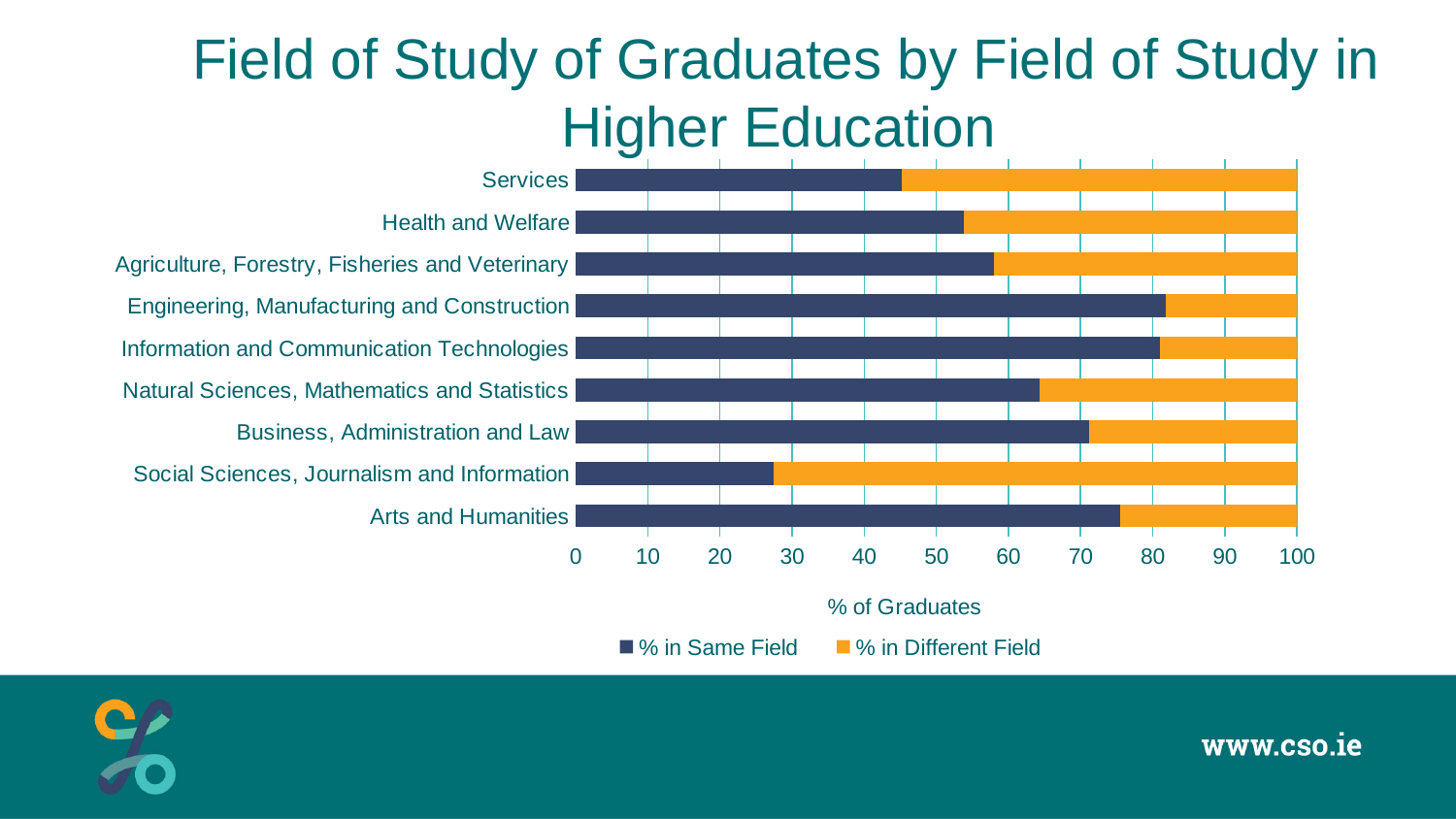

# Field of Study of Graduates by Field of Study in Higher Education

### Chart

| Category | % in Same Field | % in Different Field |
|---|---|---|
| Arts and Humanities | 75.5 | 24.5 |
| Social Sciences, Journalism and Information | 27.4 | 72.6 |
| Business, Administration and Law | 71.2 | 28.8 |
| Natural Sciences, Mathematics and Statistics | 64.3 | 35.7 |
| Information and Communication Technologies | 81.0 | 19.0 |
| Engineering, Manufacturing and Construction | 81.8 | 18.2 |
| Agriculture, Forestry, Fisheries and Veterinary | 58.0 | 42.0 |
| Health and Welfare | 53.8 | 46.2 |
| Services | 45.2 | 54.8 |